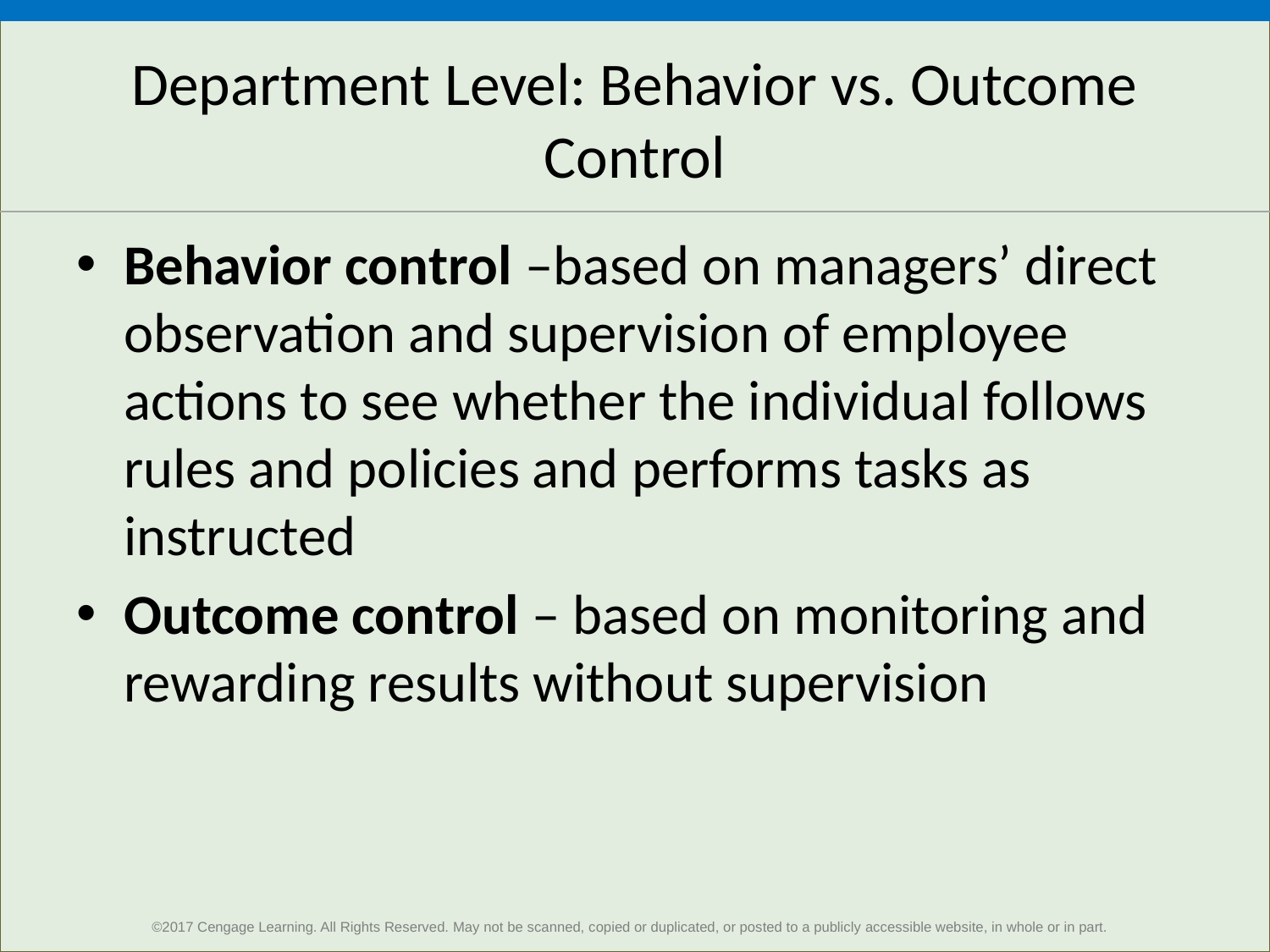

# Department Level: Behavior vs. Outcome Control
Behavior control –based on managers’ direct observation and supervision of employee actions to see whether the individual follows rules and policies and performs tasks as instructed
Outcome control – based on monitoring and rewarding results without supervision

10
©2017 Cengage Learning. All Rights Reserved. May not be scanned, copied or duplicated, or posted to a publicly accessible website, in whole or in part.